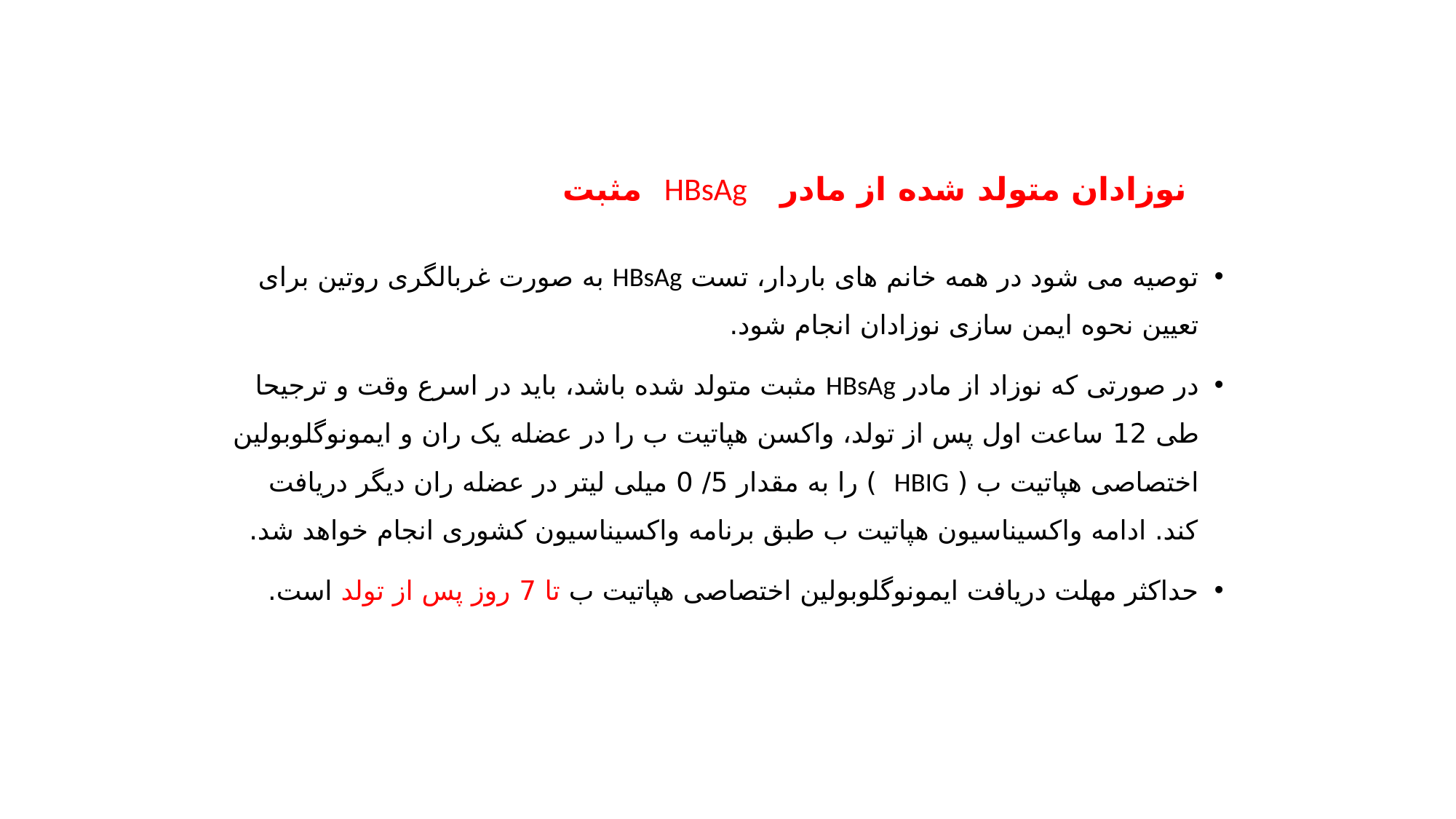

# نوزادان متولد شده از مادر   HBsAg  مثبت
توصیه می شود در همه خانم های باردار، تست HBsAg به صورت غربالگری روتین برای تعیین نحوه ایمن سازی نوزادان انجام شود.
در صورتی که نوزاد از مادر HBsAg مثبت متولد شده باشد، باید در اسرع وقت و ترجیحا طی 12 ساعت اول پس از تولد، واکسن هپاتیت ب را در عضله یک ران و ایمونوگلوبولین اختصاصی هپاتیت ب ( HBIG  ) را به مقدار 5/ 0 میلی لیتر در عضله ران دیگر دریافت کند. ادامه واکسیناسیون هپاتیت ب طبق برنامه واکسیناسیون کشوری انجام خواهد شد.
حداکثر مهلت دریافت ایمونوگلوبولین اختصاصی هپاتیت ب تا 7 روز پس از تولد است.